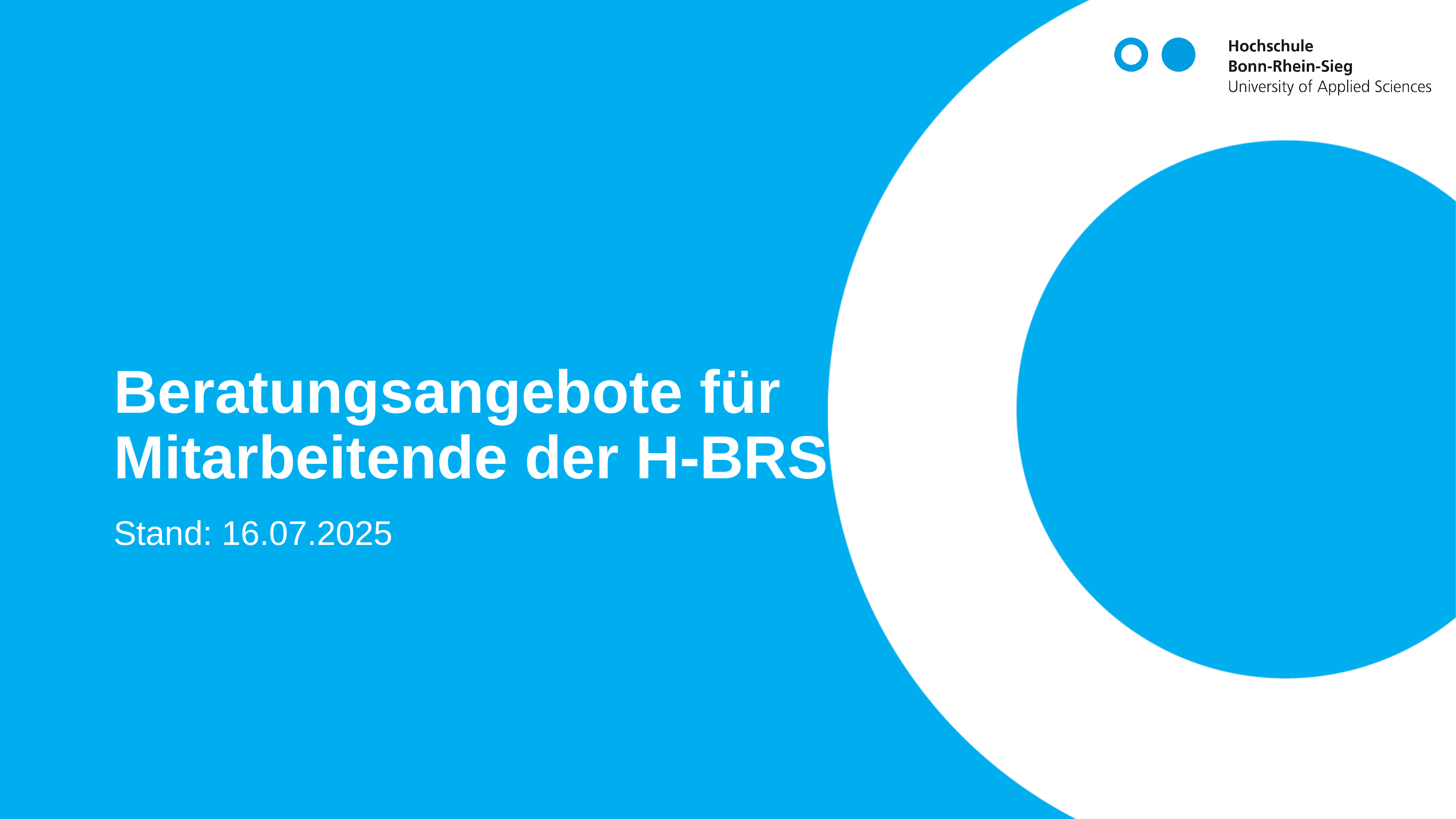

# Beratungsangebote für Mitarbeitende der H-BRS
Stand: 16.07.2025